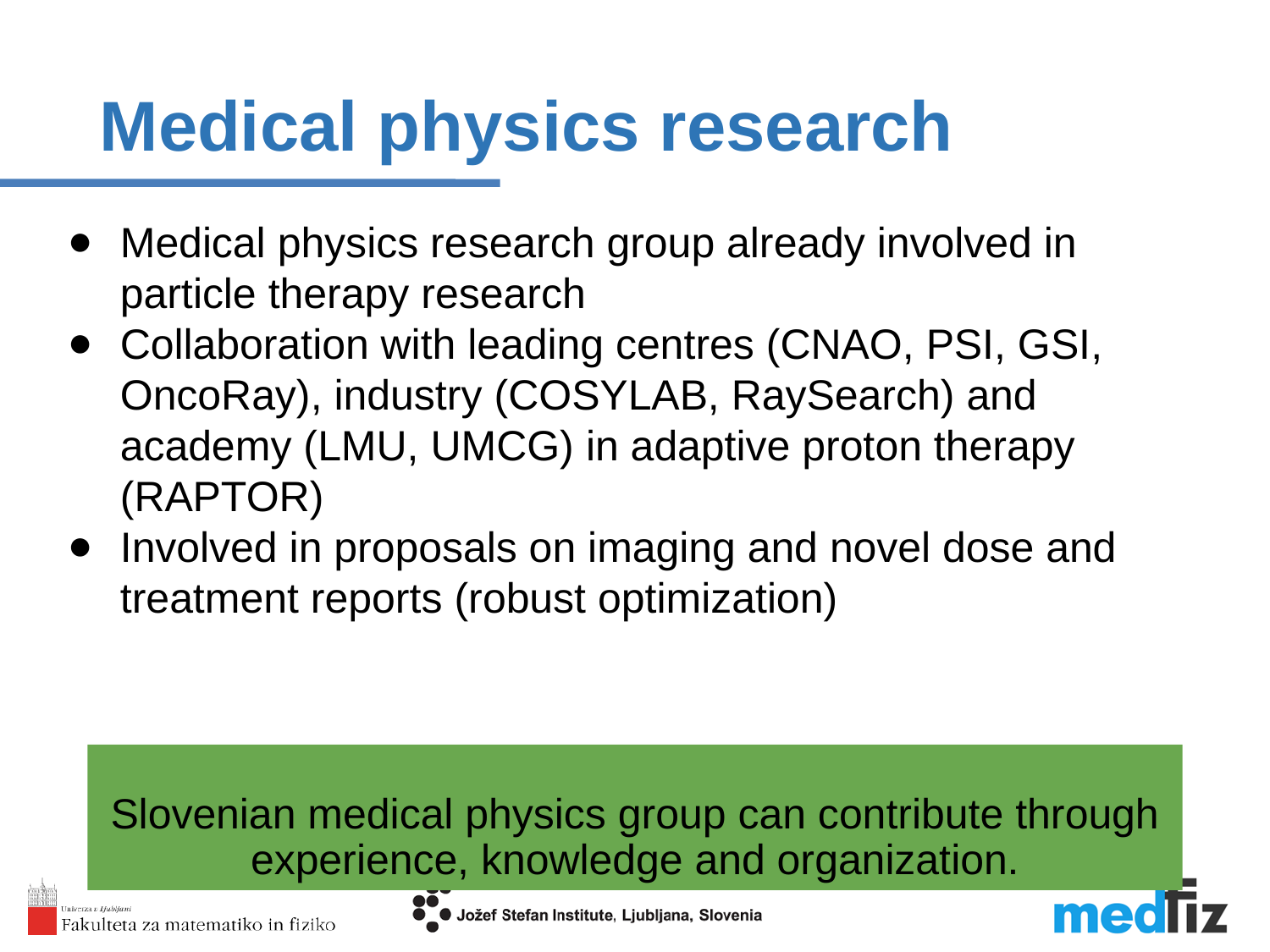

Medical physics research
Medical physics research group already involved in particle therapy research
Collaboration with leading centres (CNAO, PSI, GSI, OncoRay), industry (COSYLAB, RaySearch) and academy (LMU, UMCG) in adaptive proton therapy (RAPTOR)
Involved in proposals on imaging and novel dose and treatment reports (robust optimization)

Slovenian medical physics group can contribute through experience, knowledge and organization.